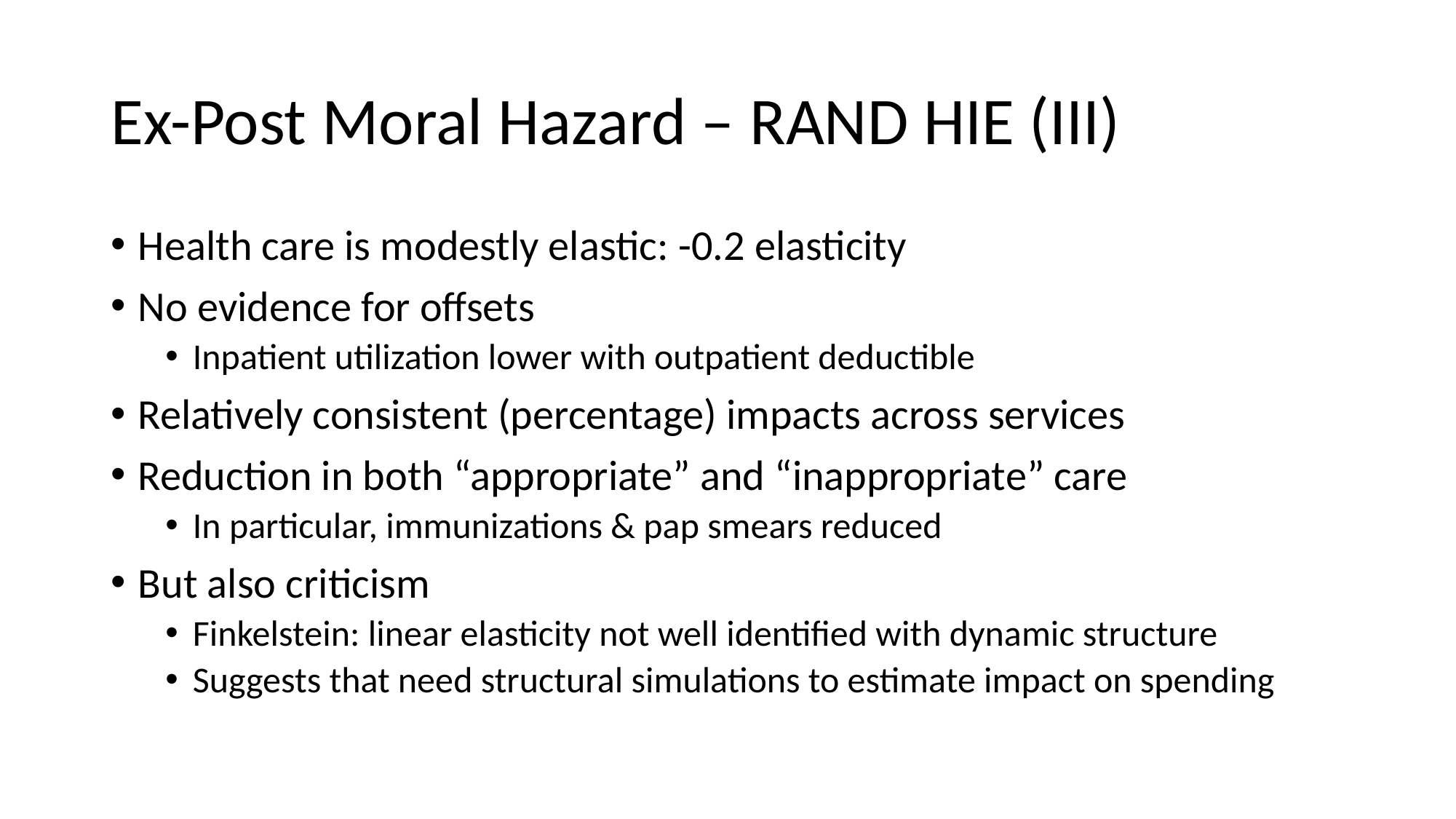

# Ex-Post Moral Hazard – RAND HIE (III)
Health care is modestly elastic: -0.2 elasticity
No evidence for offsets
Inpatient utilization lower with outpatient deductible
Relatively consistent (percentage) impacts across services
Reduction in both “appropriate” and “inappropriate” care
In particular, immunizations & pap smears reduced
But also criticism
Finkelstein: linear elasticity not well identified with dynamic structure
Suggests that need structural simulations to estimate impact on spending